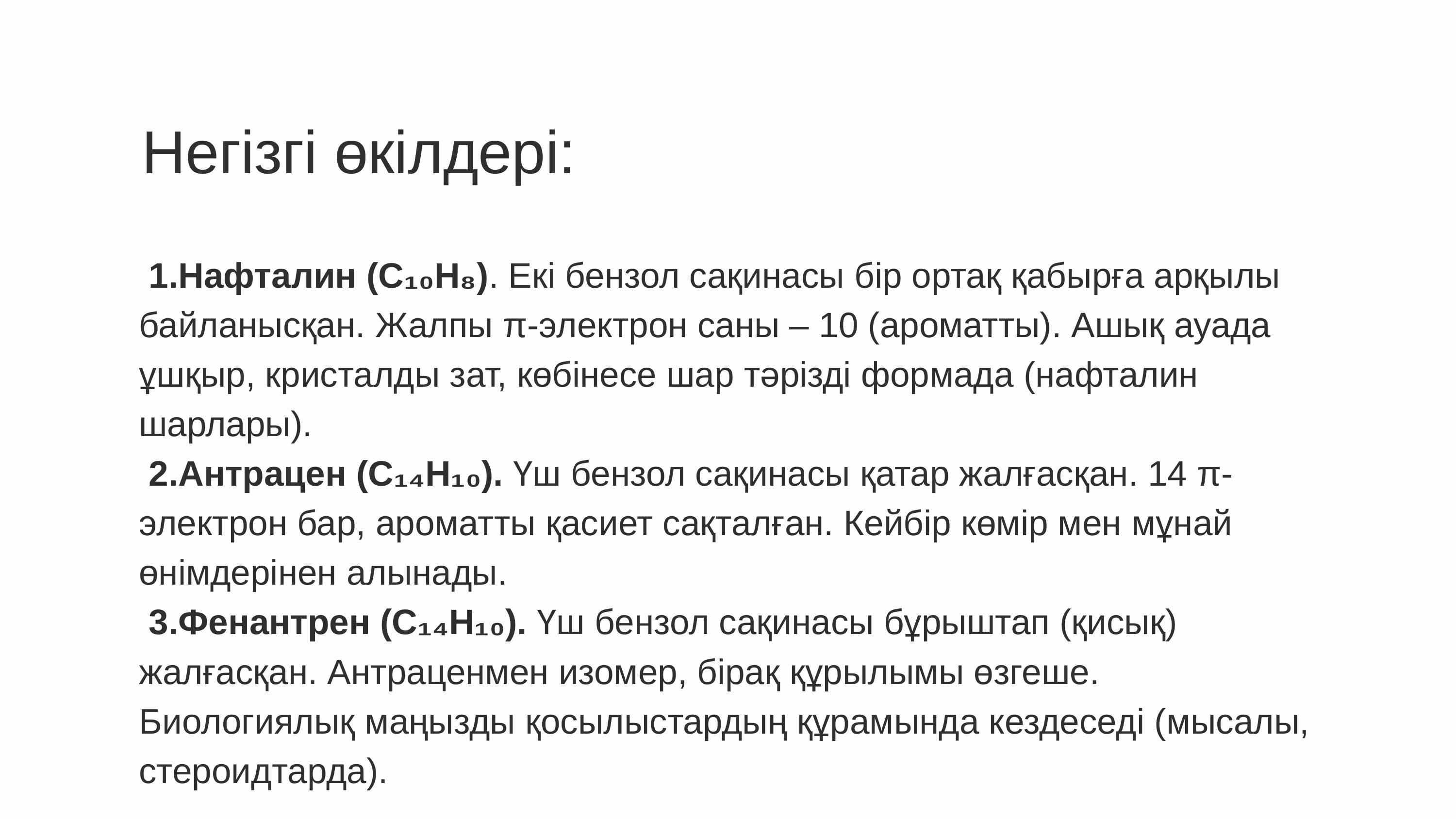

Негізгі өкілдері:

 1.Нафталин (C₁₀H₈). Екі бензол сақинасы бір ортақ қабырға арқылы байланысқан. Жалпы π-электрон саны – 10 (ароматты). Ашық ауада ұшқыр, кристалды зат, көбінесе шар тәрізді формада (нафталин шарлары).
 2.Антрацен (C₁₄H₁₀). Үш бензол сақинасы қатар жалғасқан. 14 π-электрон бар, ароматты қасиет сақталған. Кейбір көмір мен мұнай өнімдерінен алынады.
 3.Фенантрен (C₁₄H₁₀). Үш бензол сақинасы бұрыштап (қисық) жалғасқан. Антраценмен изомер, бірақ құрылымы өзгеше. Биологиялық маңызды қосылыстардың құрамында кездеседі (мысалы, стероидтарда).